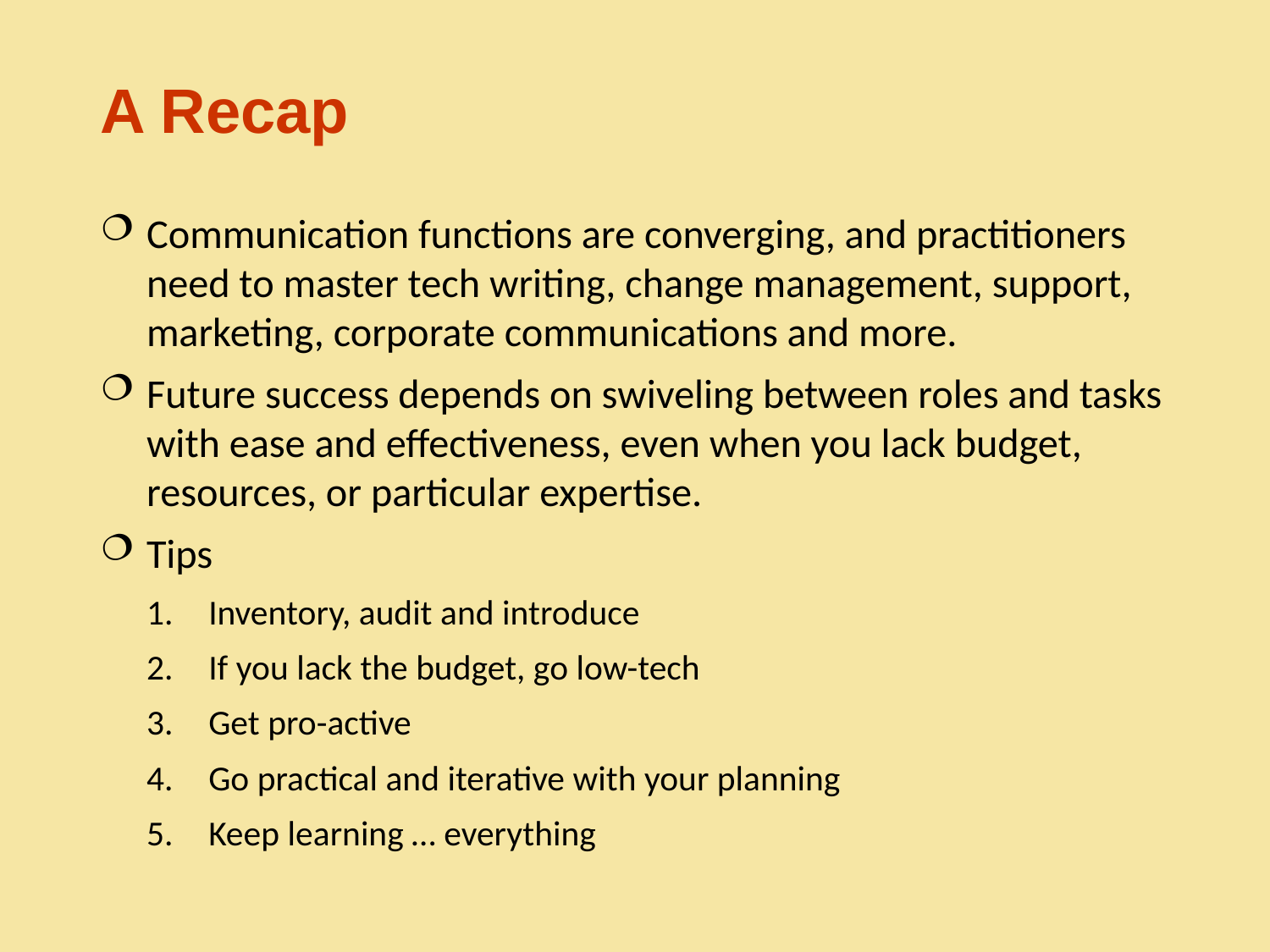

# A Recap
Communication functions are converging, and practitioners need to master tech writing, change management, support, marketing, corporate communications and more.
Future success depends on swiveling between roles and tasks with ease and effectiveness, even when you lack budget, resources, or particular expertise.
Tips
Inventory, audit and introduce
If you lack the budget, go low-tech
Get pro-active
Go practical and iterative with your planning
Keep learning … everything